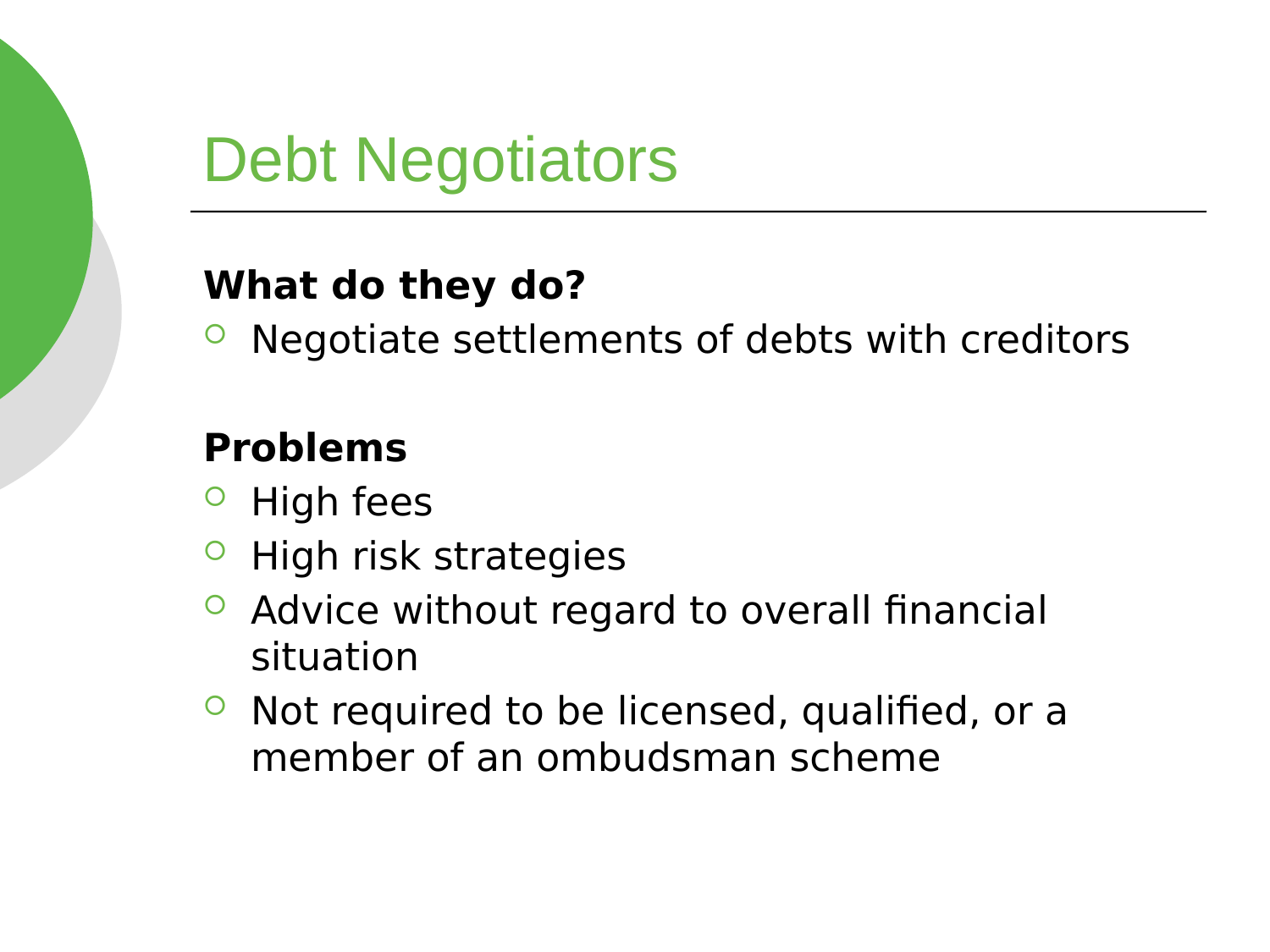

# Debt Negotiators
What do they do?
Negotiate settlements of debts with creditors

Problems
High fees
High risk strategies
Advice without regard to overall financial situation
Not required to be licensed, qualified, or a member of an ombudsman scheme